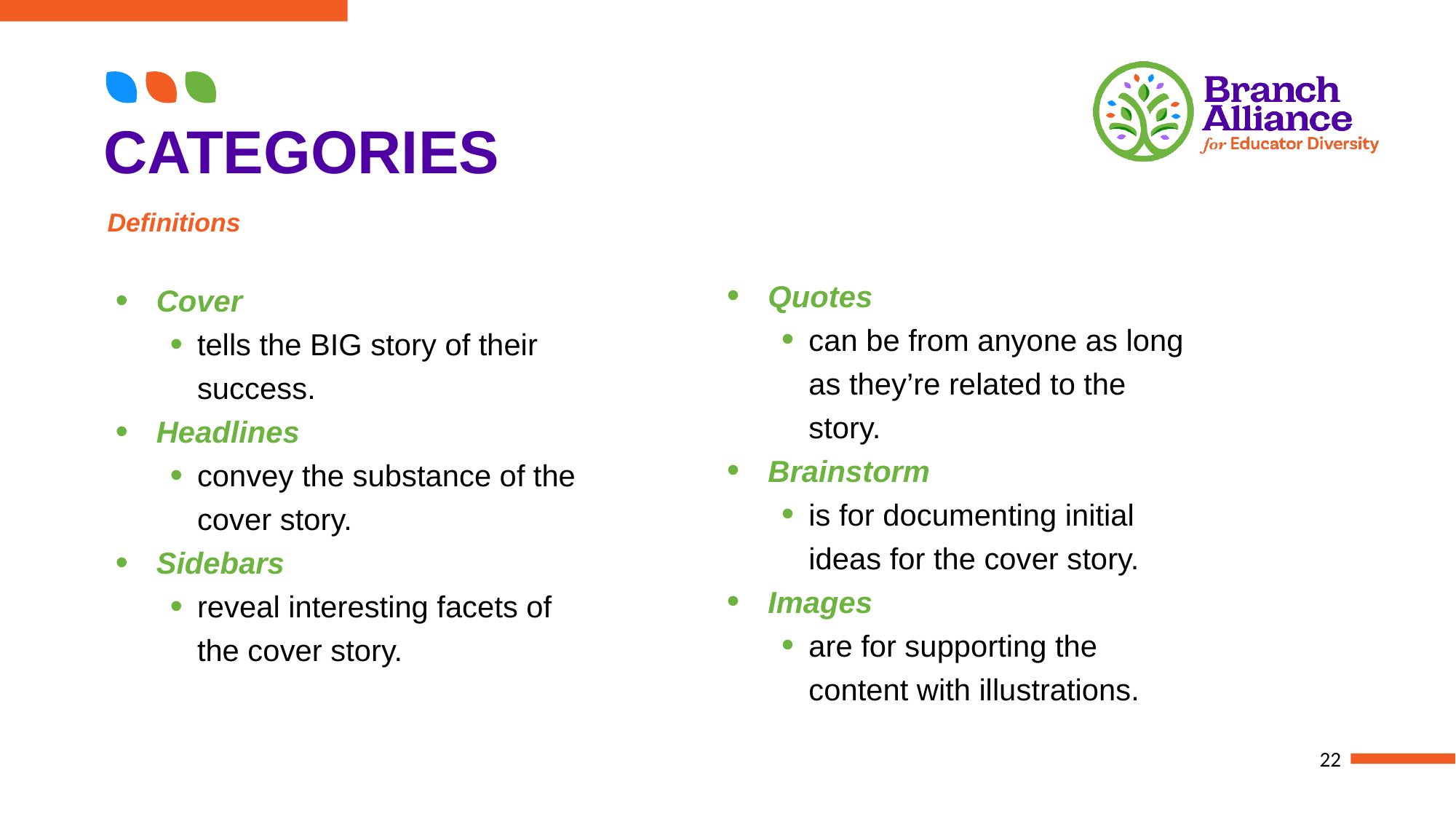

# CATEGORIES
Definitions
Quotes
can be from anyone as long as they’re related to the story.
Brainstorm
is for documenting initial ideas for the cover story.
Images
are for supporting the content with illustrations.
Cover
tells the BIG story of their success.
Headlines
convey the substance of the cover story.
Sidebars
reveal interesting facets of the cover story.